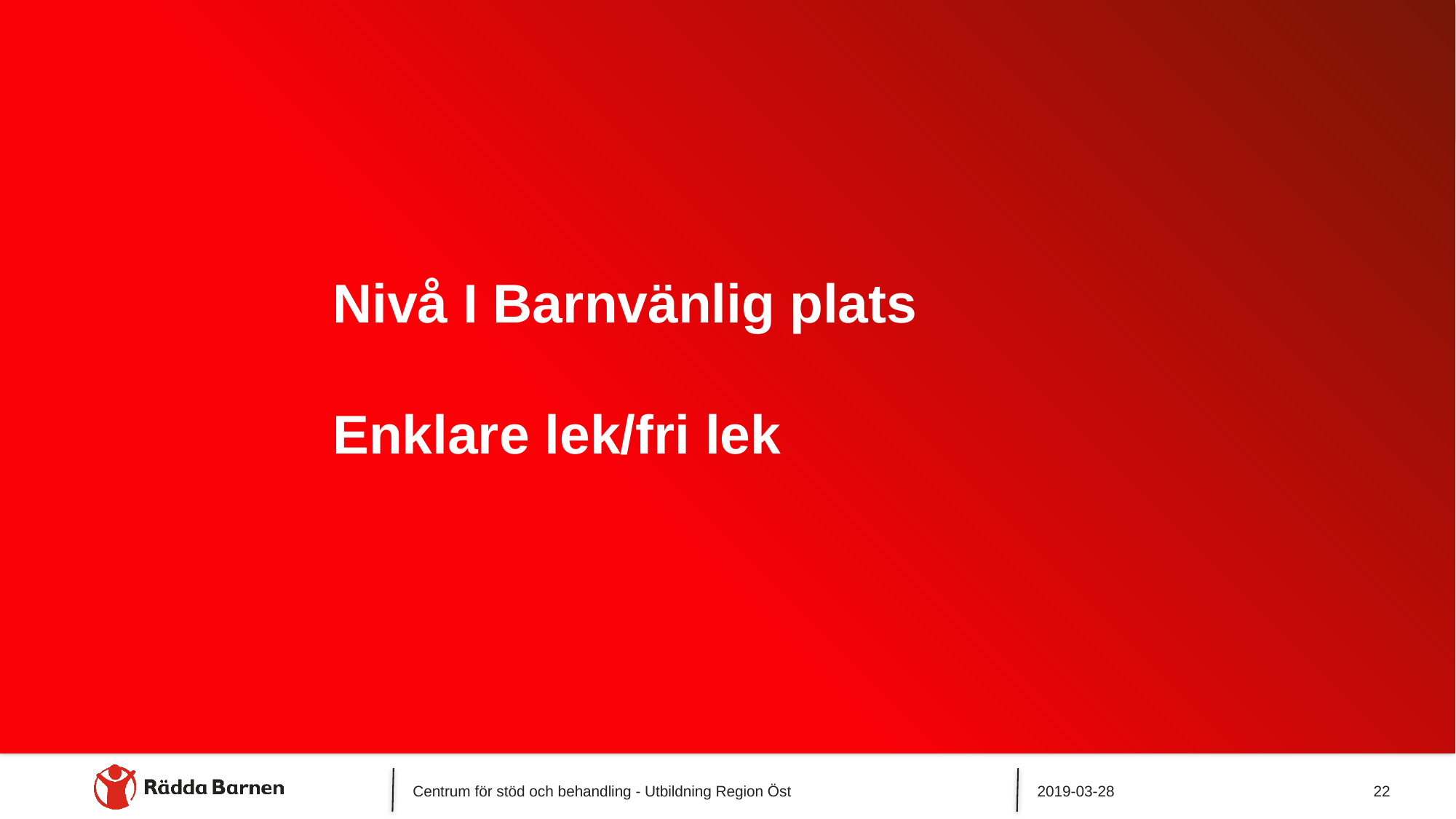

Nivå I Barnvänlig plats

Enklare lek/fri lek
Centrum för stöd och behandling - Utbildning Region Öst
2019-03-28
22